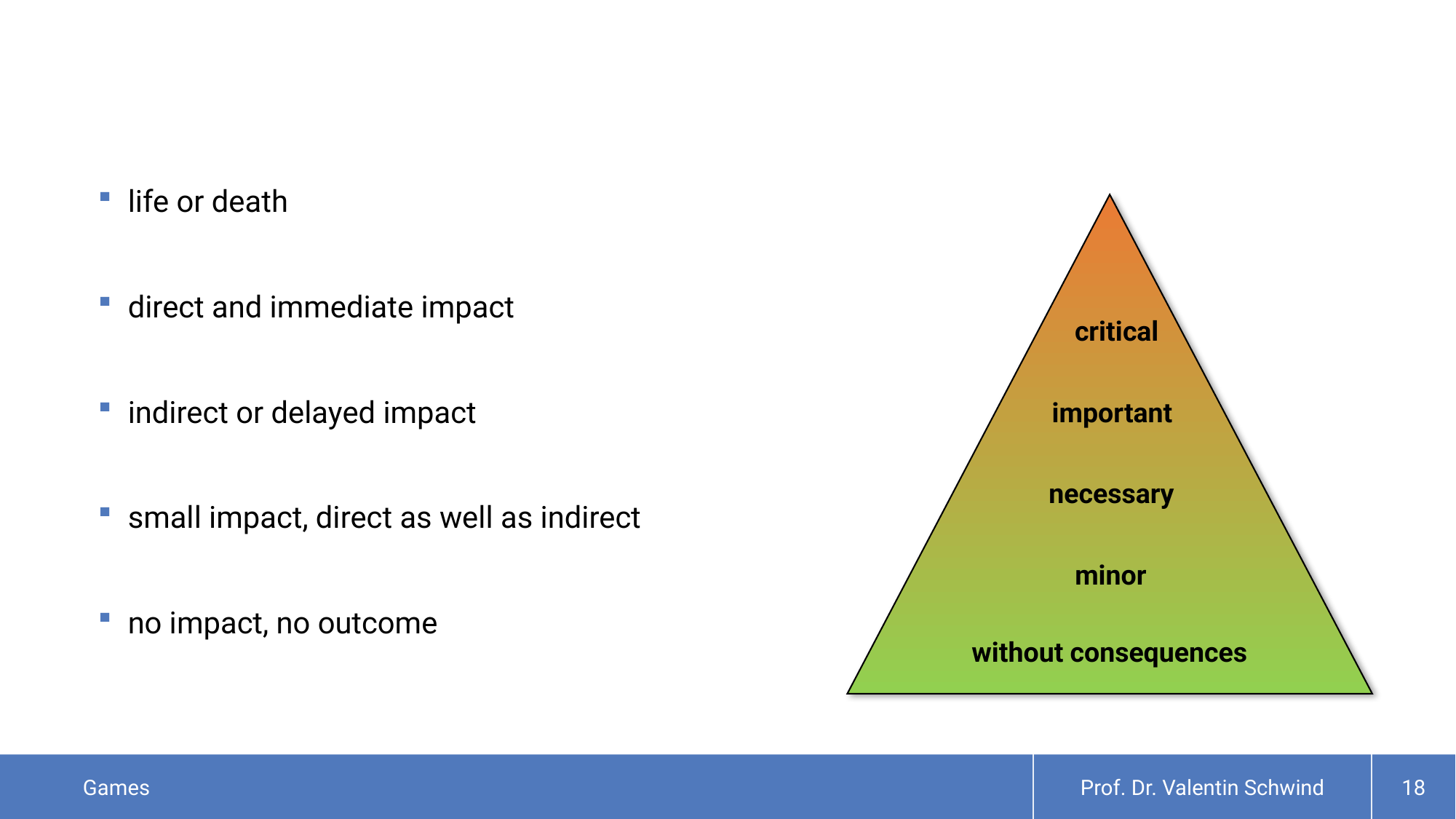

#
life or death

direct and immediate impact

indirect or delayed impact

small impact, direct as well as indirect

no impact, no outcome

critical
important
necessary
minor
without consequences
Games
Prof. Dr. Valentin Schwind
18